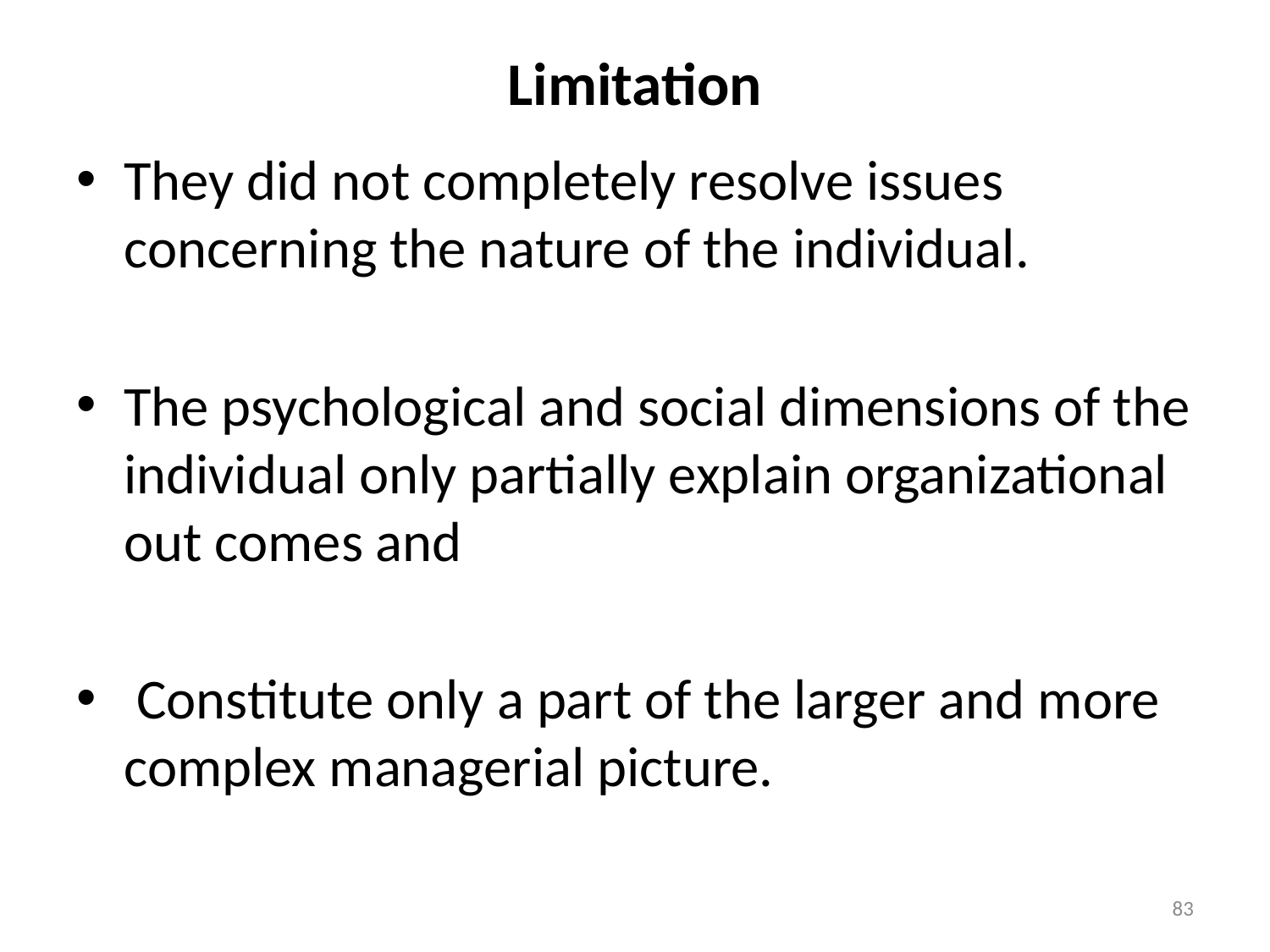

# Limitation
They did not completely resolve issues concerning the nature of the individual.

The psychological and social dimensions of the individual only partially explain organizational out comes and

 Constitute only a part of the larger and more complex managerial picture.

83